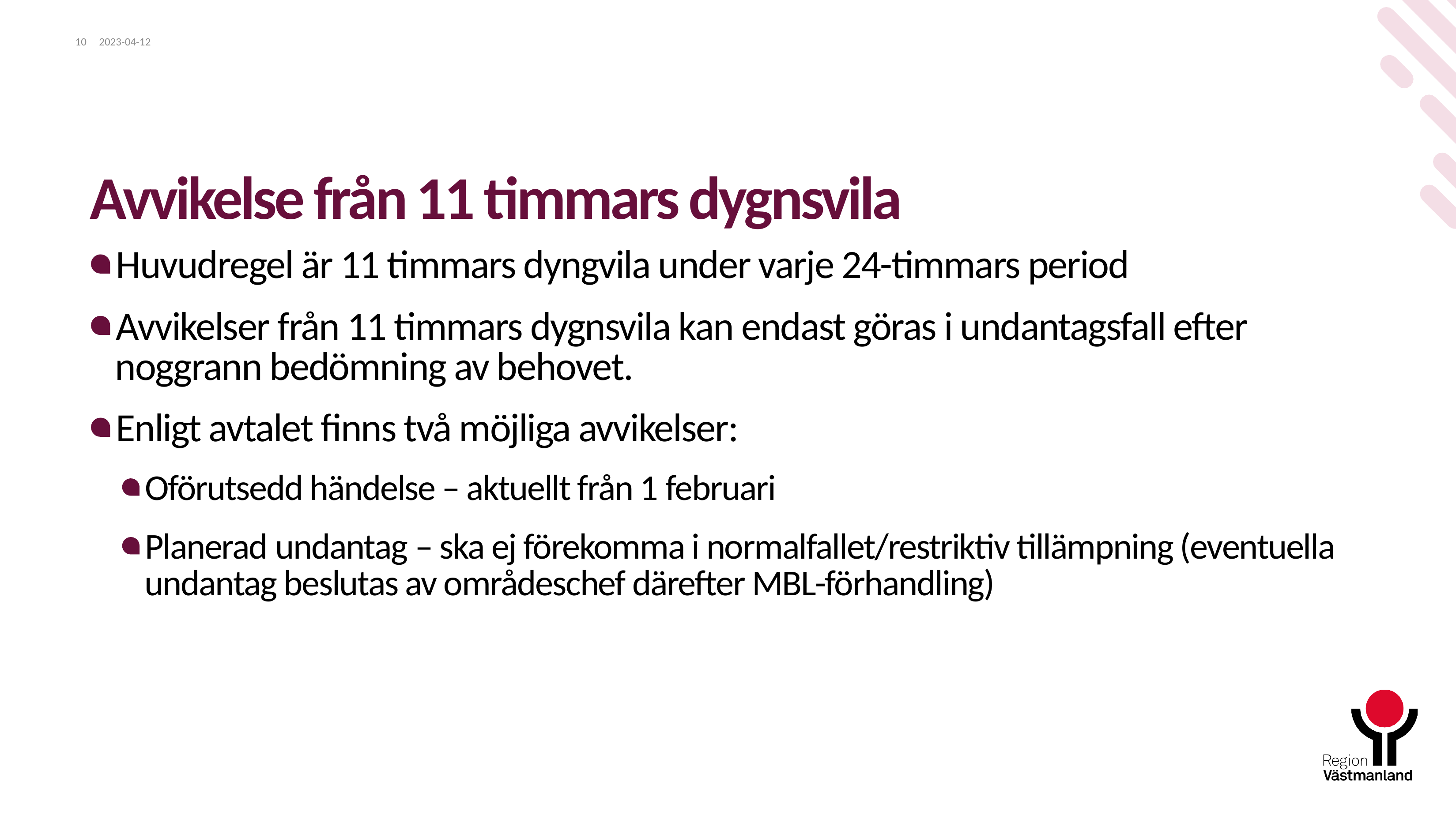

10
2023-04-12
# Avvikelse från 11 timmars dygnsvila
Huvudregel är 11 timmars dyngvila under varje 24-timmars period
Avvikelser från 11 timmars dygnsvila kan endast göras i undantagsfall efter noggrann bedömning av behovet.
Enligt avtalet finns två möjliga avvikelser:
Oförutsedd händelse – aktuellt från 1 februari
Planerad undantag – ska ej förekomma i normalfallet/restriktiv tillämpning (eventuella undantag beslutas av områdeschef därefter MBL-förhandling)